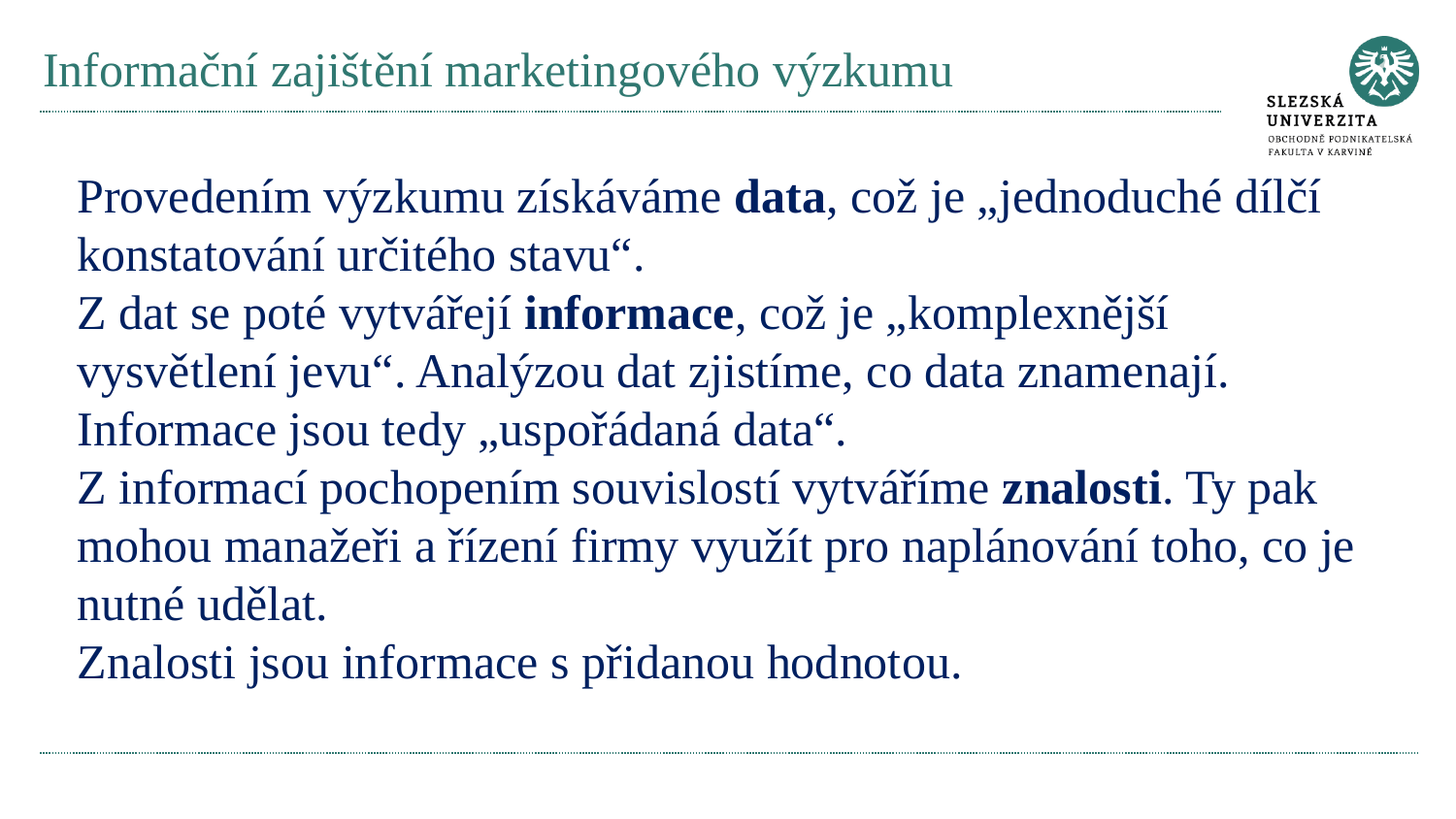

# Informační zajištění marketingového výzkumu
Provedením výzkumu získáváme data, což je „jednoduché dílčí konstatování určitého stavu“.
Z dat se poté vytvářejí informace, což je „komplexnější vysvětlení jevu“. Analýzou dat zjistíme, co data znamenají. Informace jsou tedy „uspořádaná data“.
Z informací pochopením souvislostí vytváříme znalosti. Ty pak mohou manažeři a řízení firmy využít pro naplánování toho, co je nutné udělat.
Znalosti jsou informace s přidanou hodnotou.